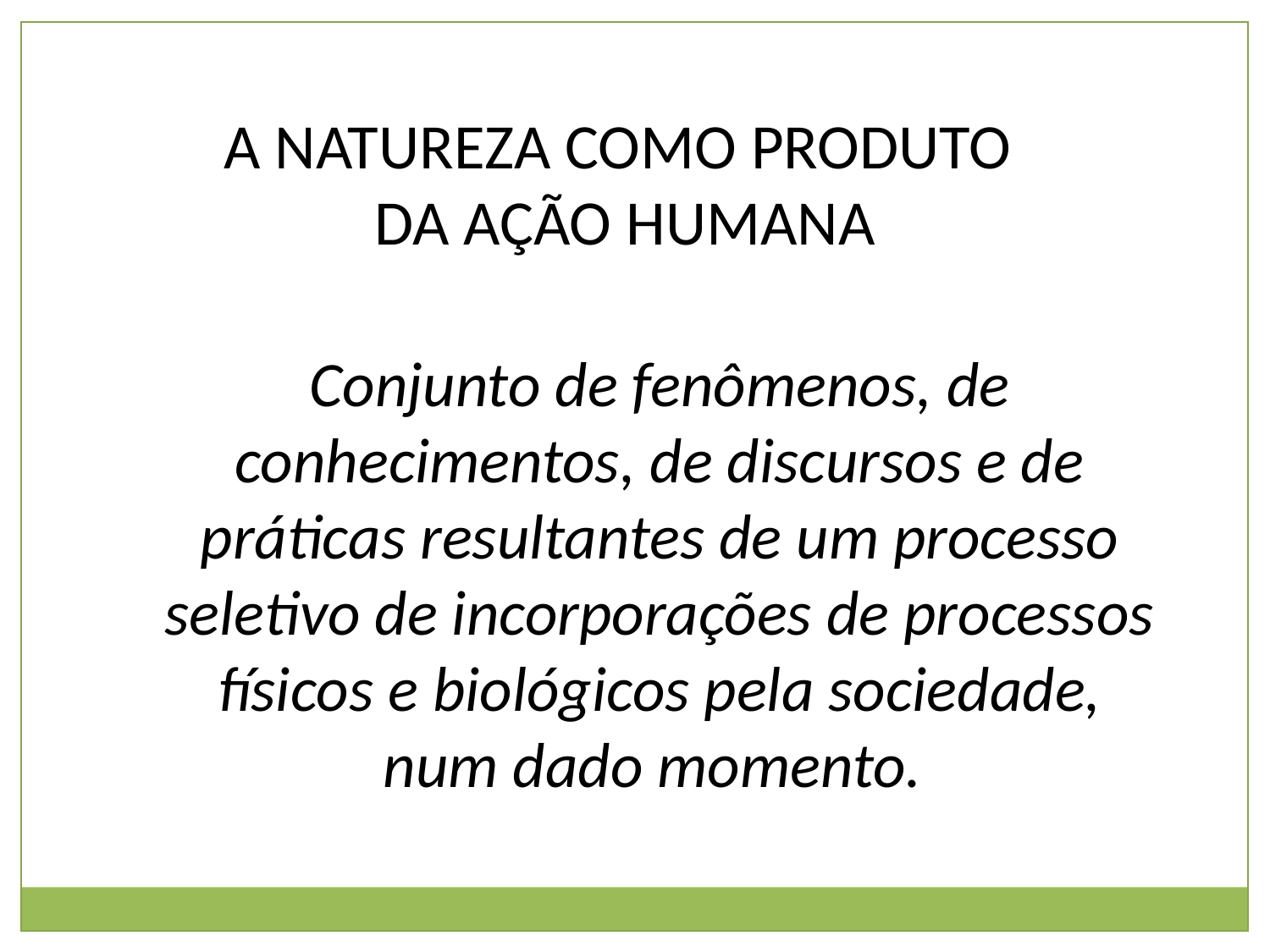

A NATUREZA COMO PRODUTO
DA AÇÃO HUMANA
Conjunto de fenômenos, de conhecimentos, de discursos e de práticas resultantes de um processo seletivo de incorporações de processos físicos e biológicos pela sociedade, num dado momento.